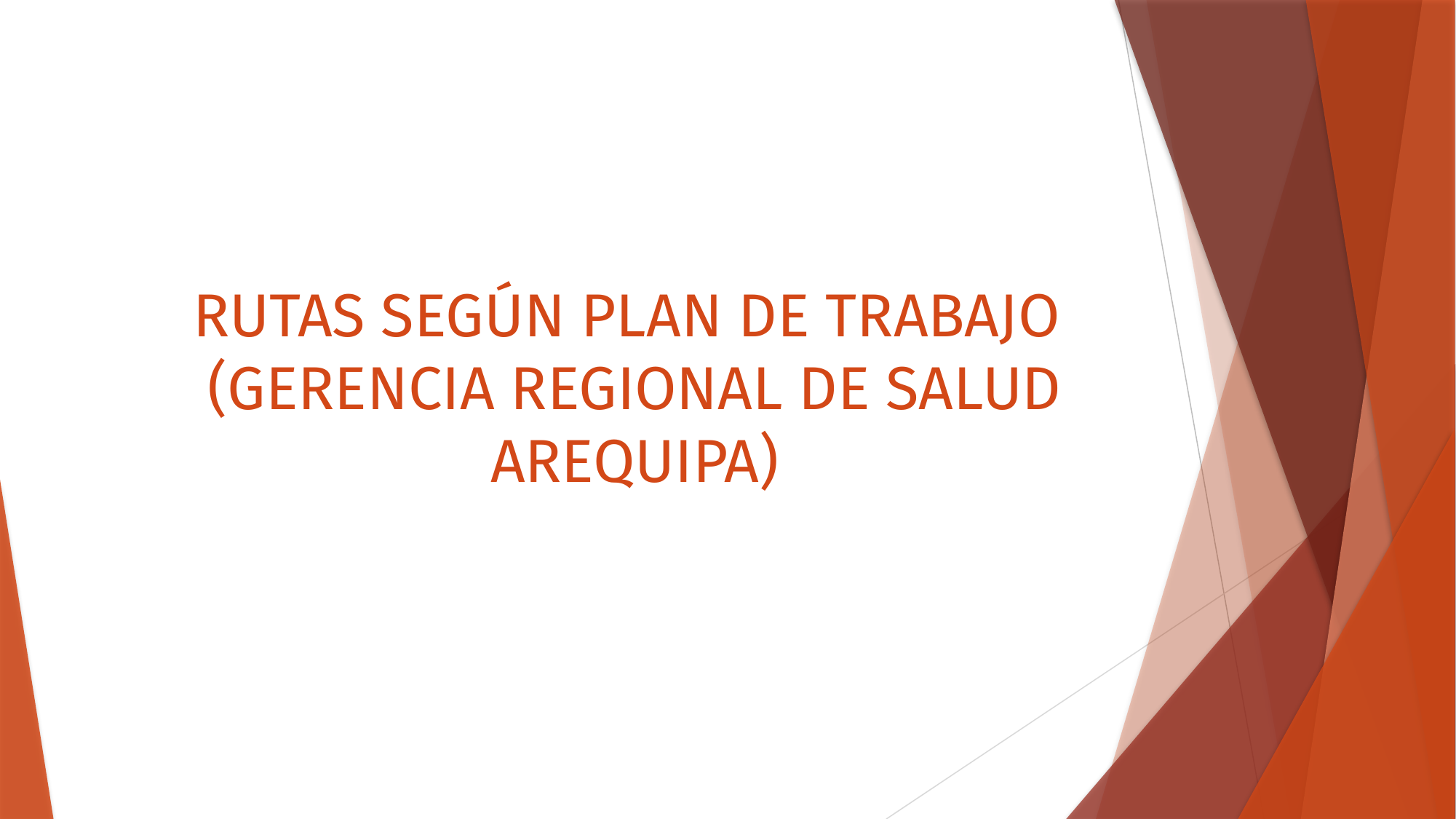

# RUTAS SEGÚN PLAN DE TRABAJO (GERENCIA REGIONAL DE SALUD AREQUIPA)